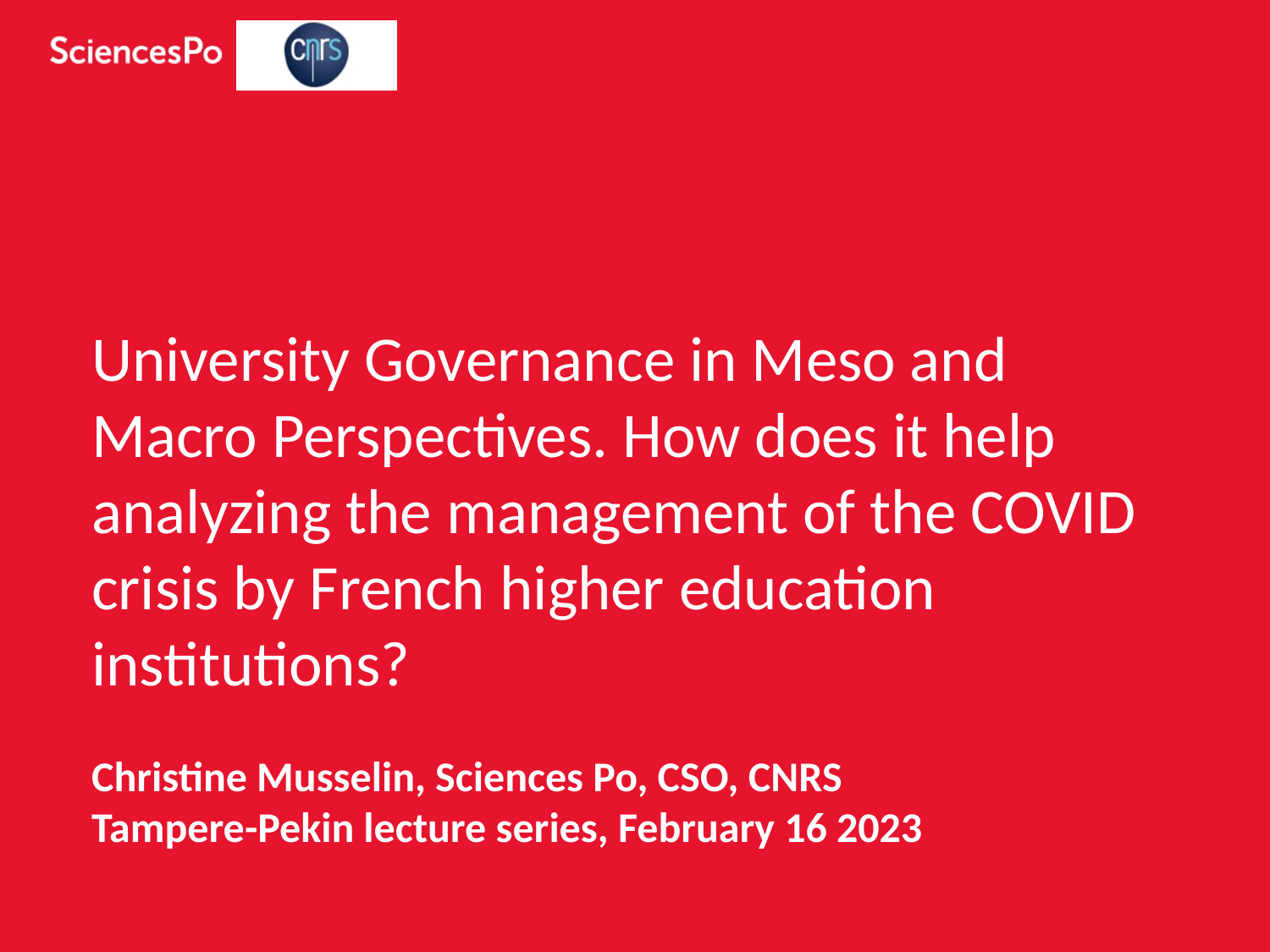

University Governance in Meso and Macro Perspectives. How does it help analyzing the management of the COVID crisis by French higher education institutions?

Christine Musselin, Sciences Po, CSO, CNRS
Tampere-Pekin lecture series, February 16 2023